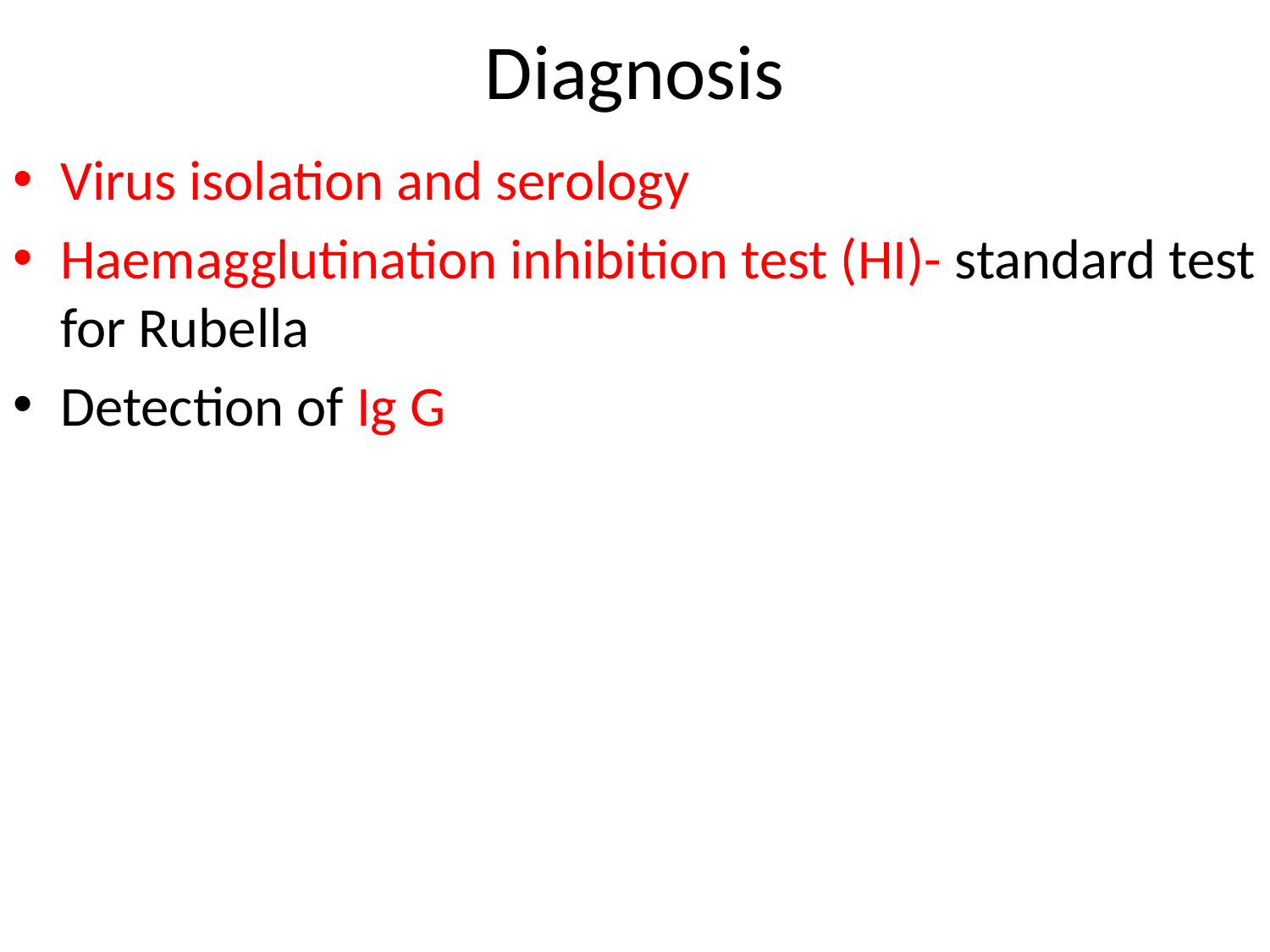

# Diagnosis
Virus isolation and serology
Haemagglutination inhibition test (HI)- standard test for Rubella
Detection of Ig G